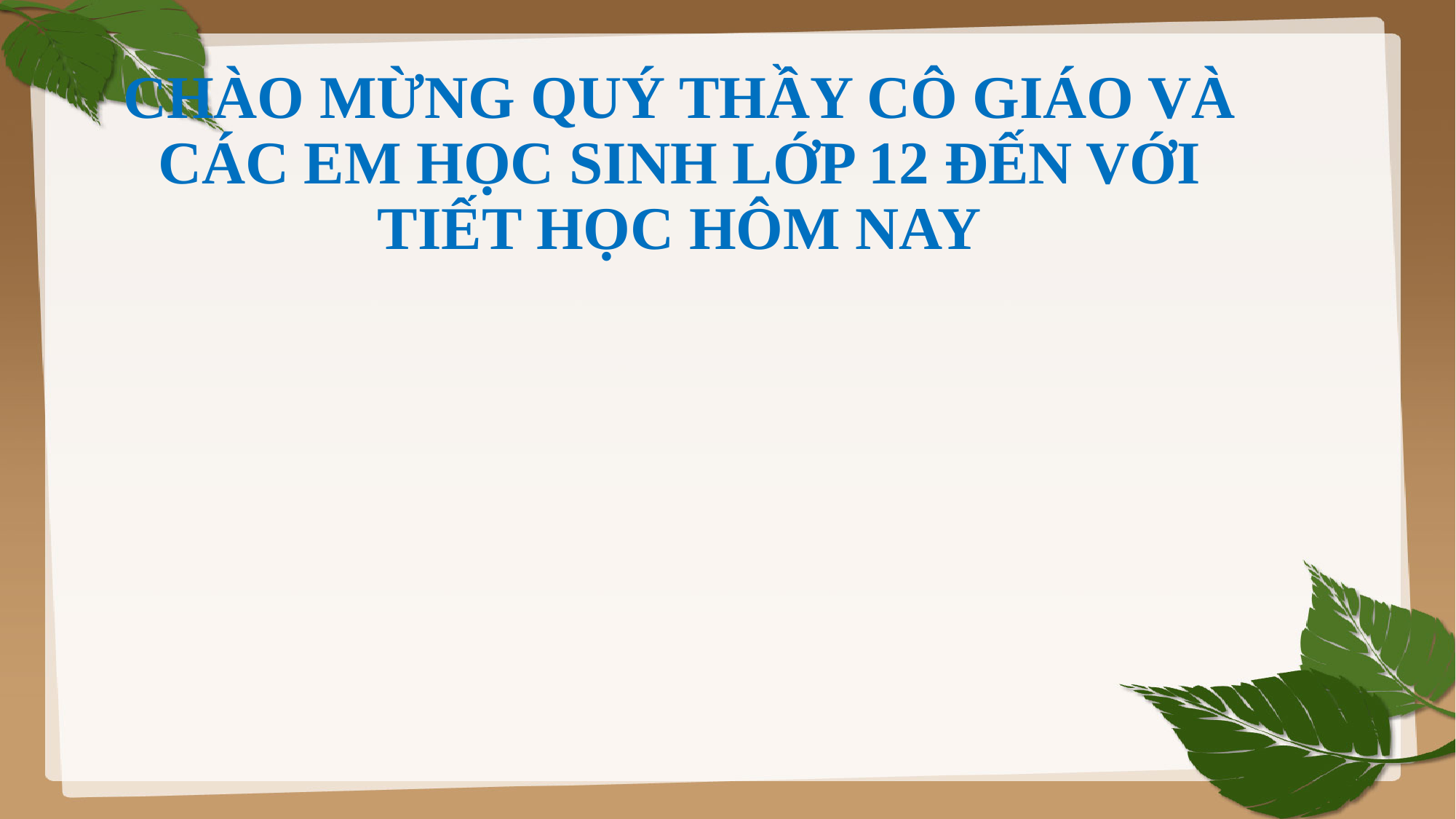

CHÀO MỪNG QUÝ THẦY CÔ GIÁO VÀ CÁC EM HỌC SINH LỚP 12 ĐẾN VỚI TIẾT HỌC HÔM NAY